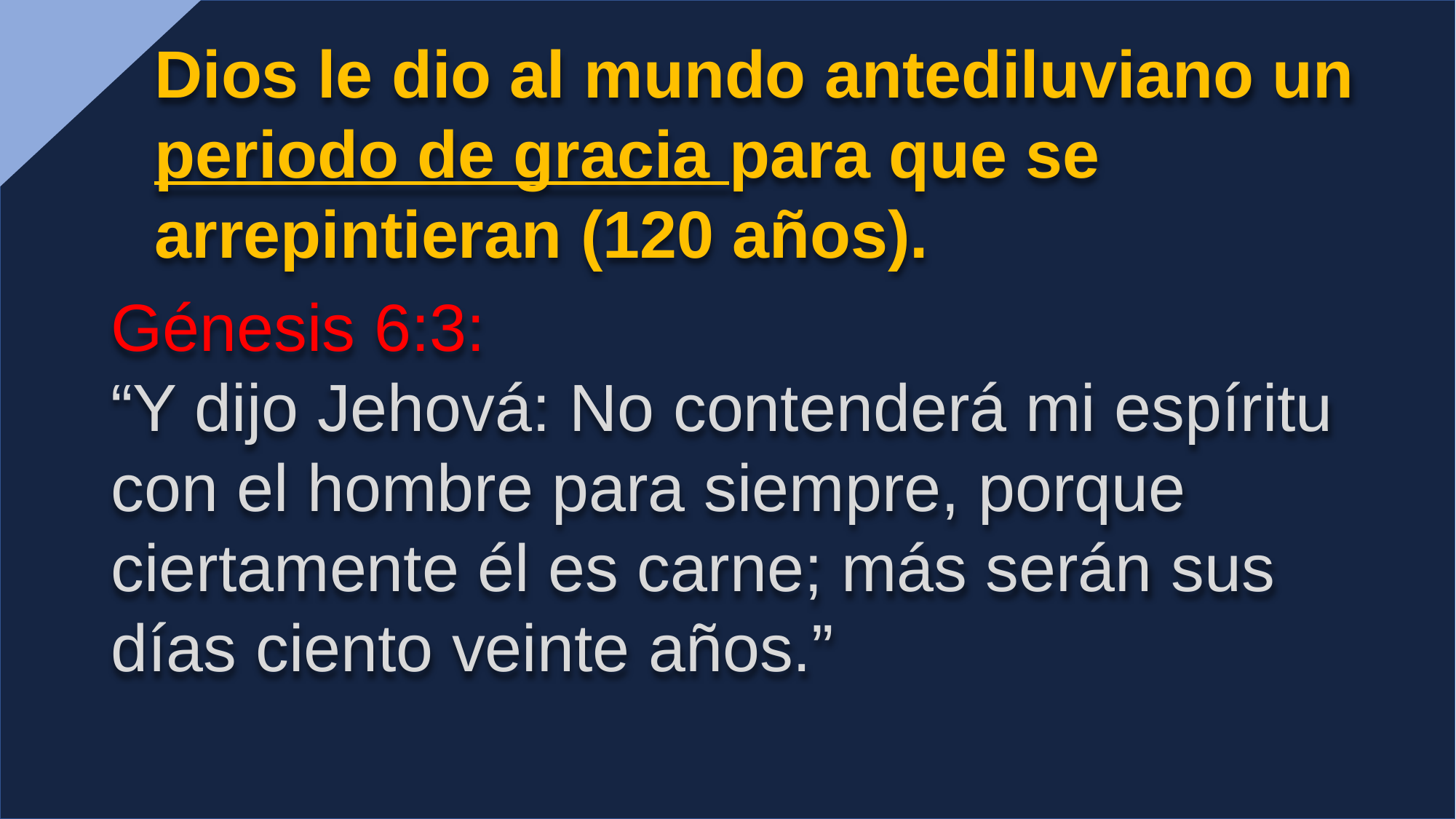

Dios le dio al mundo antediluviano un periodo de gracia para que se arrepintieran (120 años).
Génesis 6:3:
“Y dijo Jehová: No contenderá mi espíritu con el hombre para siempre, porque ciertamente él es carne; más serán sus días ciento veinte años.”